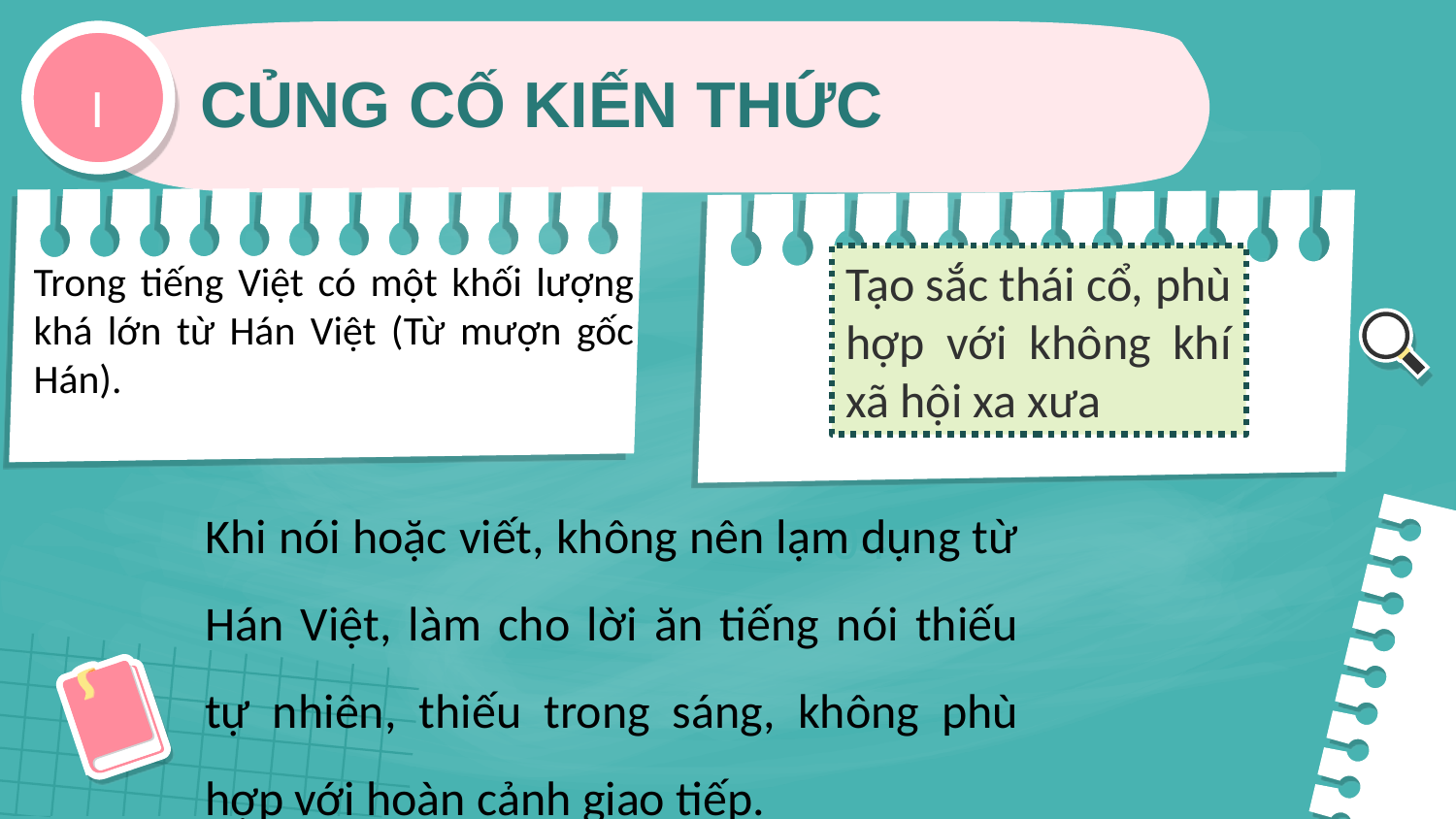

CỦNG CỐ KIẾN THỨC
# I
Tạo sắc thái cổ, phù hợp với không khí xã hội xa xưa
Trong tiếng Việt có một khối lượng khá lớn từ Hán Việt (Từ mượn gốc Hán).
Khi nói hoặc viết, không nên lạm dụng từ Hán Việt, làm cho lời ăn tiếng nói thiếu tự nhiên, thiếu trong sáng, không phù hợp với hoàn cảnh giao tiếp.
04